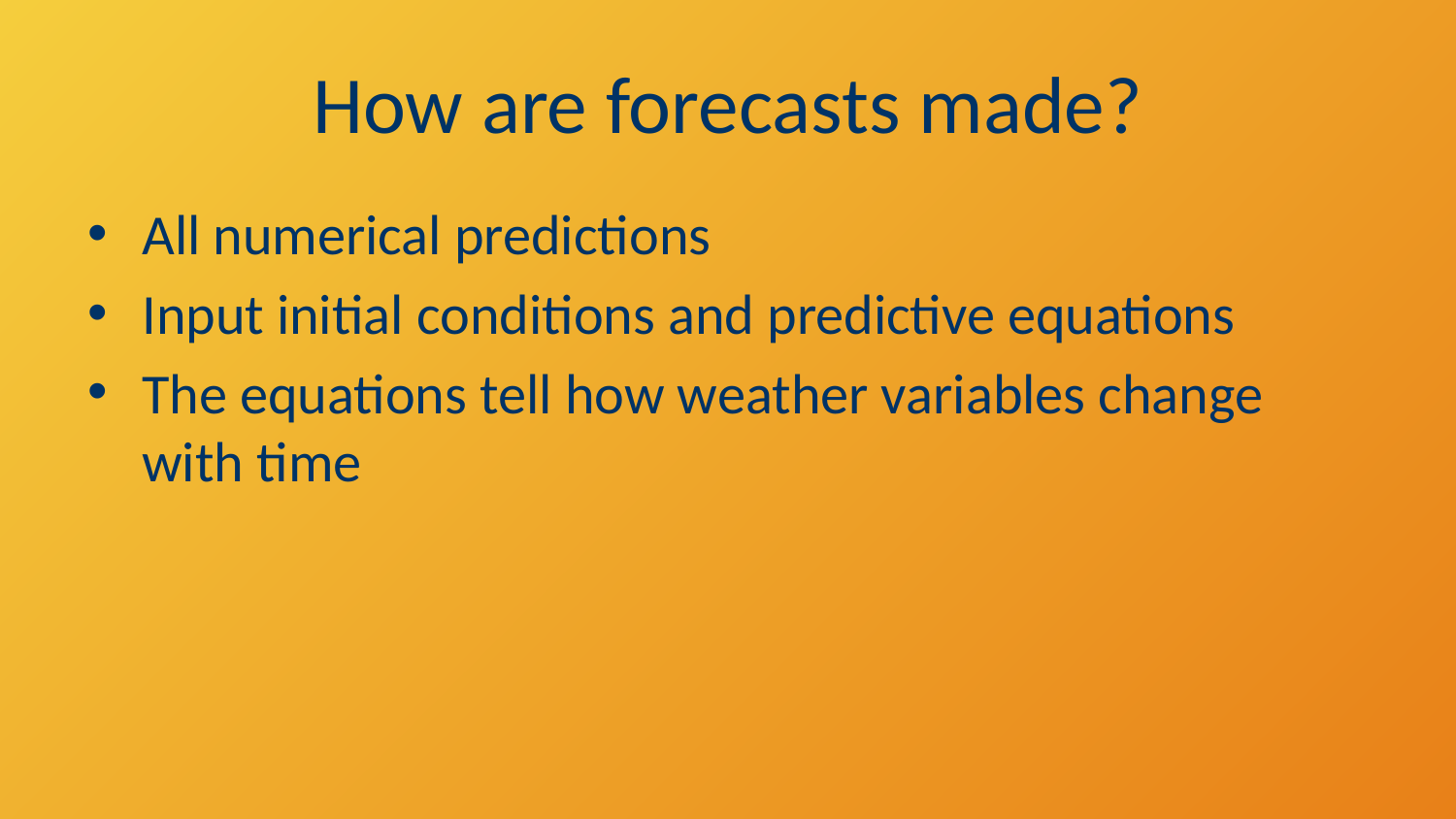

# How are forecasts made?
All numerical predictions
Input initial conditions and predictive equations
The equations tell how weather variables change with time